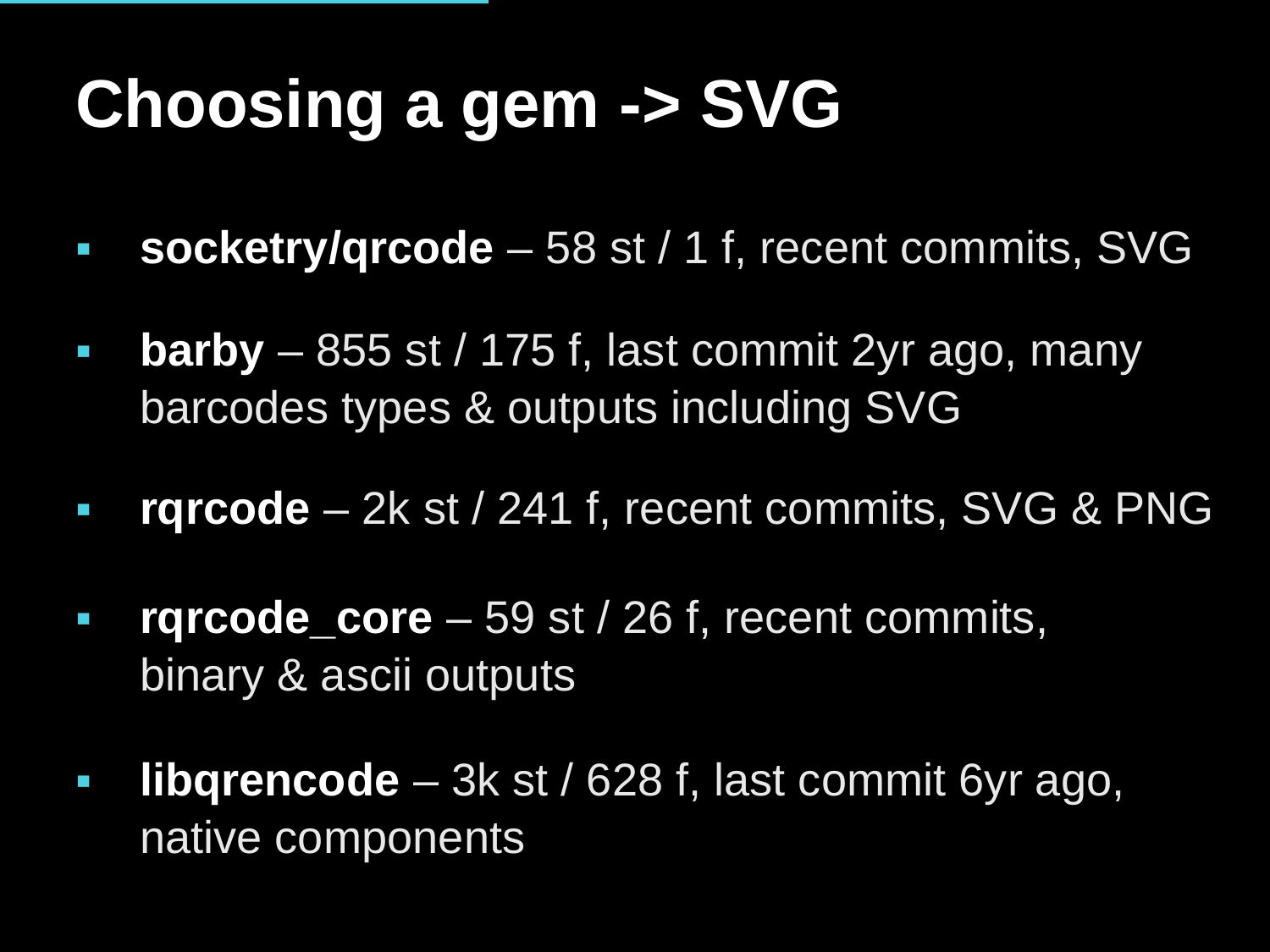

Choosing a gem -> SVG
▪	socketry/qrcode – 58 st / 1 f, recent commits, SVG
▪	barby – 855 st / 175 f, last commit 2yr ago, many barcodes types & outputs including SVG
▪	rqrcode – 2k st / 241 f, recent commits, SVG & PNG
▪	rqrcode_core – 59 st / 26 f, recent commits, binary & ascii outputs
▪	libqrencode – 3k st / 628 f, last commit 6yr ago, native components